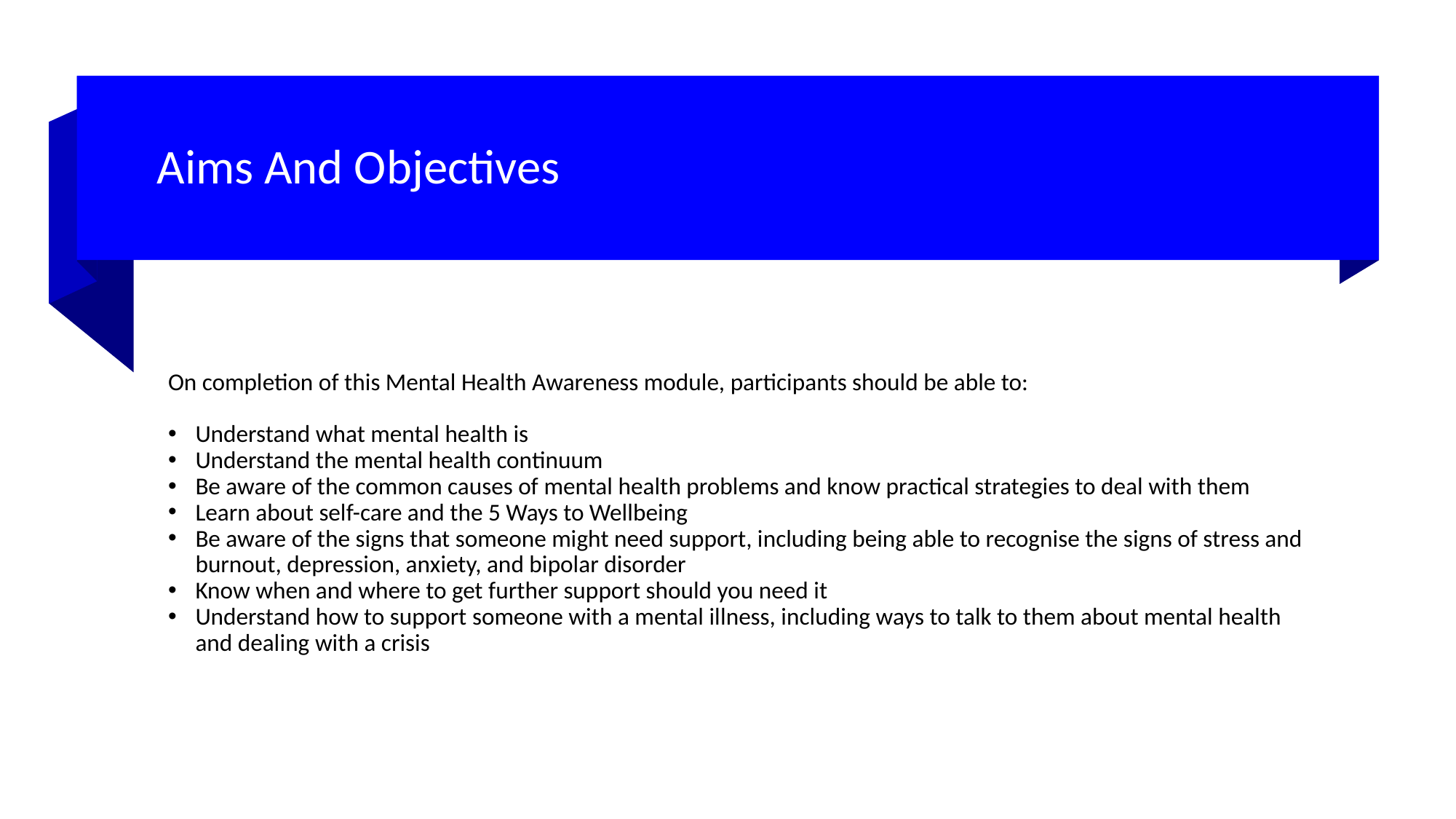

# Aims And Objectives

On completion of this Mental Health Awareness module, participants should be able to:

Understand what mental health is
Understand the mental health continuum
Be aware of the common causes of mental health problems and know practical strategies to deal with them
Learn about self-care and the 5 Ways to Wellbeing
Be aware of the signs that someone might need support, including being able to recognise the signs of stress and burnout, depression, anxiety, and bipolar disorder
Know when and where to get further support should you need it
Understand how to support someone with a mental illness, including ways to talk to them about mental health and dealing with a crisis